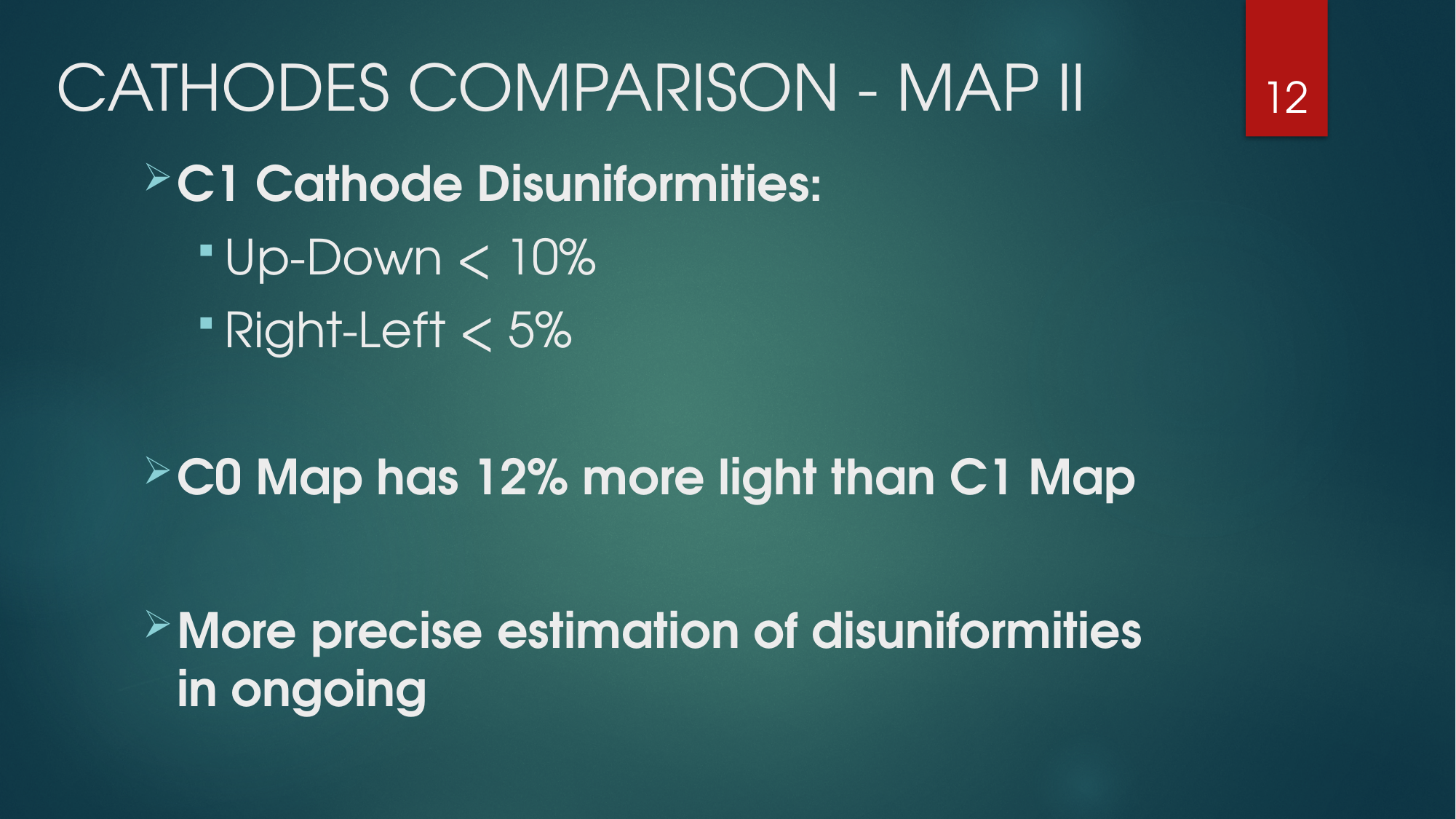

12
# CATHODES COMPARISON - MAP II
C1 Cathode Disuniformities:
Up-Down < 10%
Right-Left < 5%

C0 Map has 12% more light than C1 Map

More precise estimation of disuniformities in ongoing